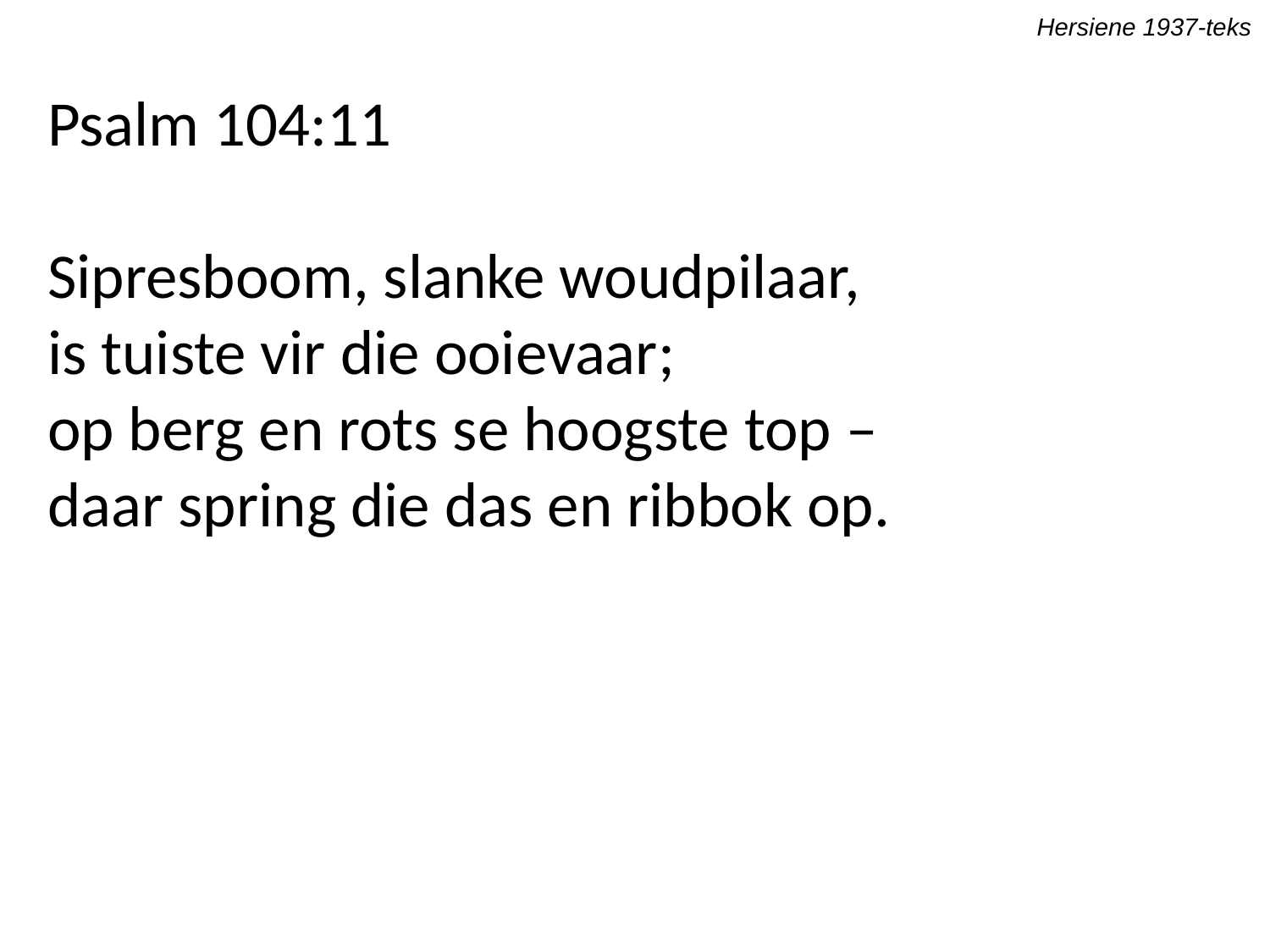

Hersiene 1937-teks
Psalm 104:11

Sipresboom, slanke woudpilaar,
is tuiste vir die ooievaar;
op berg en rots se hoogste top –
daar spring die das en ribbok op.